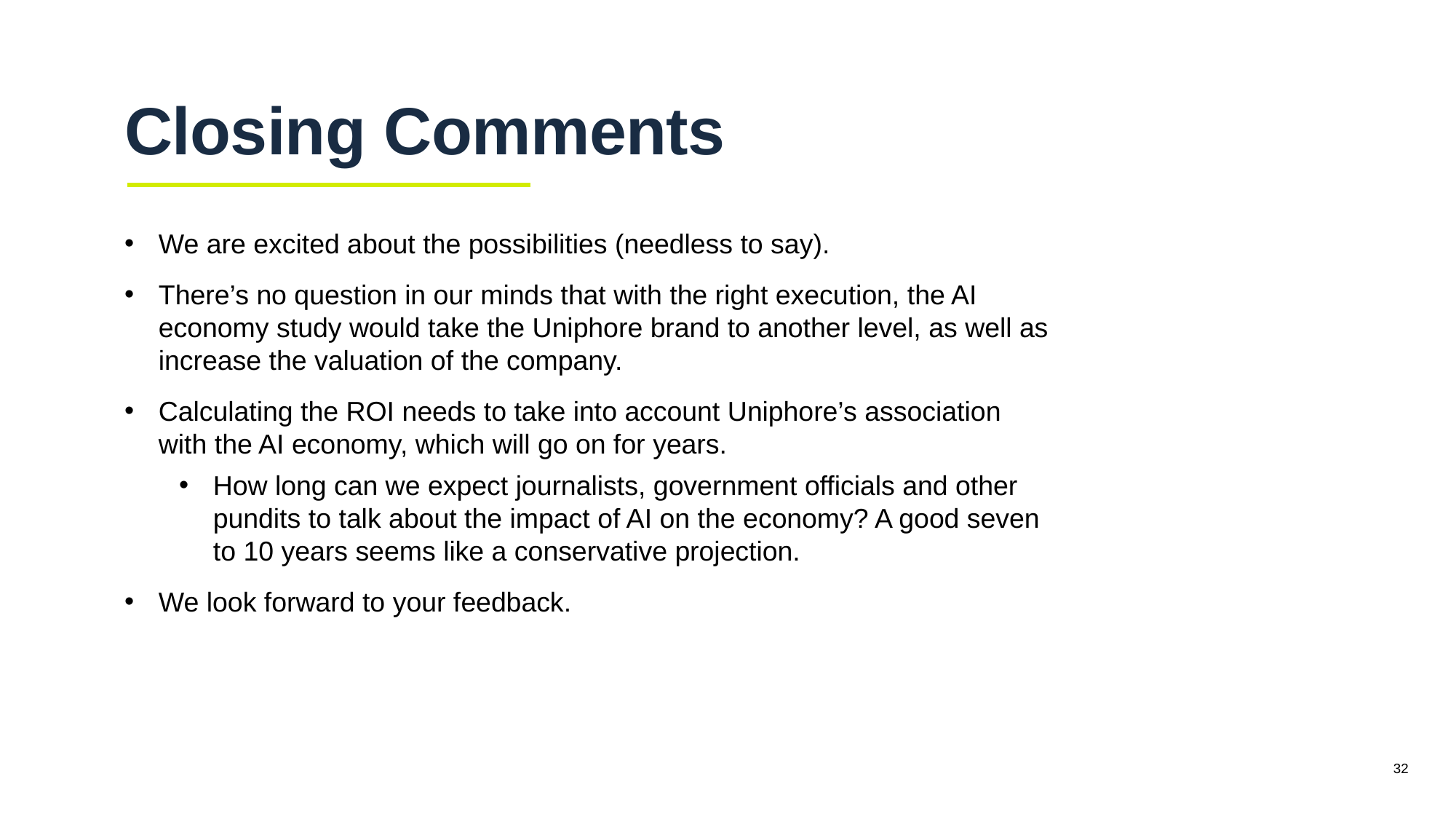

# Closing Comments
We are excited about the possibilities (needless to say).
There’s no question in our minds that with the right execution, the AI economy study would take the Uniphore brand to another level, as well as increase the valuation of the company.
Calculating the ROI needs to take into account Uniphore’s association with the AI economy, which will go on for years.
How long can we expect journalists, government officials and other pundits to talk about the impact of AI on the economy? A good seven to 10 years seems like a conservative projection.
We look forward to your feedback.